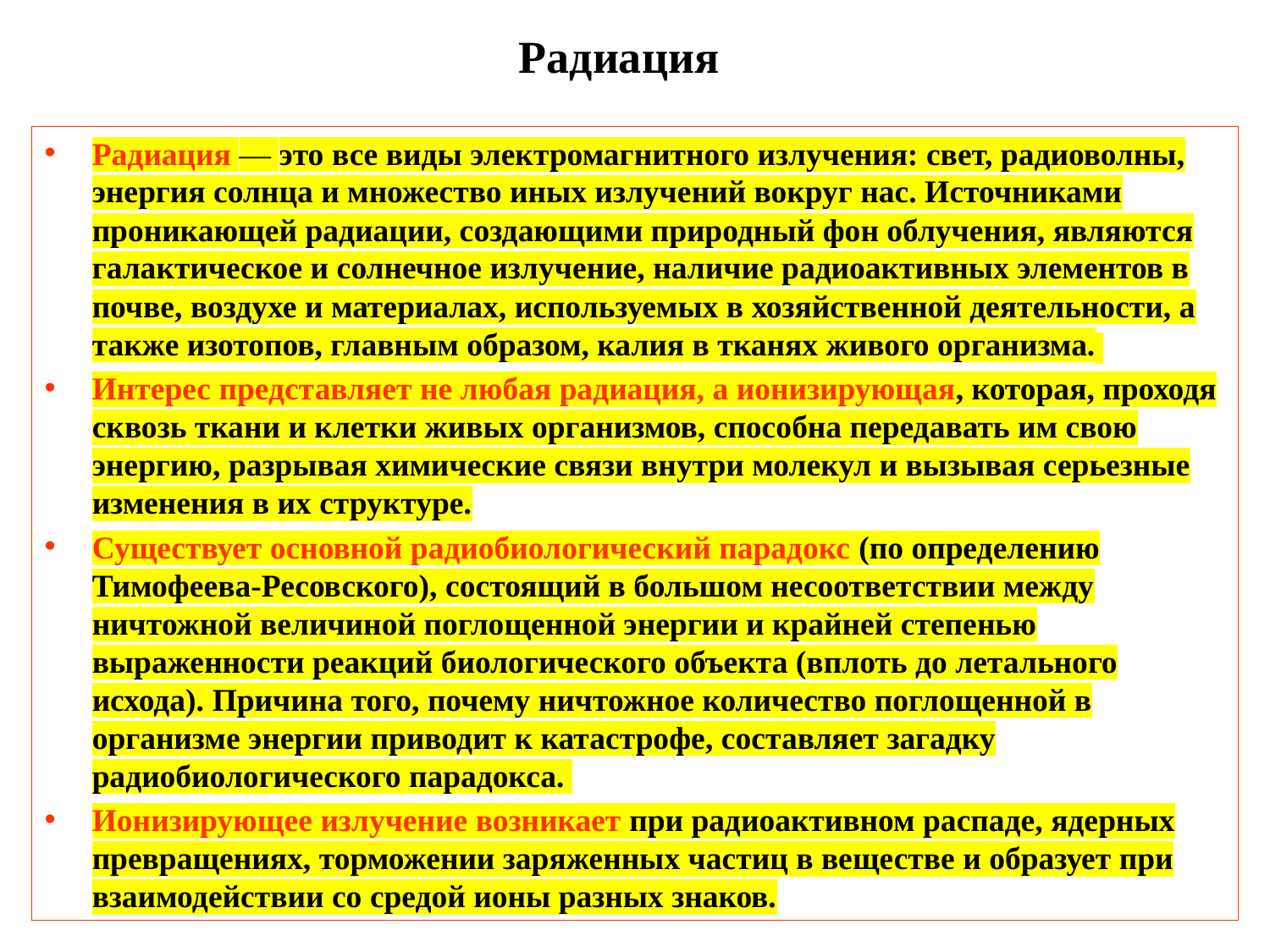

# Радиация
Радиация — это все виды электромагнитного излучения: свет, радиоволны, энергия солнца и множество иных излучений вокруг нас. Источниками проникающей радиации, создающими природный фон облучения, являются галактическое и солнечное излучение, наличие радиоактивных элементов в почве, воздухе и материалах, используемых в хозяйственной деятельности, а также изотопов, главным образом, калия в тканях живого организма.
Интерес представляет не любая радиация, а ионизирующая, которая, проходя сквозь ткани и клетки живых организмов, способна передавать им свою энергию, разрывая химические связи внутри молекул и вызывая серьезные изменения в их структуре.
Существует основной радиобиологический парадокс (по определению Тимофеева-Ресовского), состоящий в большом несоответствии между ничтожной величиной поглощенной энергии и крайней степенью выраженности реакций биологического объекта (вплоть до летального исхода). Причина того, почему ничтожное количество поглощенной в организме энергии приводит к катастрофе, составляет загадку радиобиологического парадокса.
Ионизирующее излучение возникает при радиоактивном распаде, ядерных превращениях, торможении заряженных частиц в веществе и образует при взаимодействии со средой ионы разных знаков.